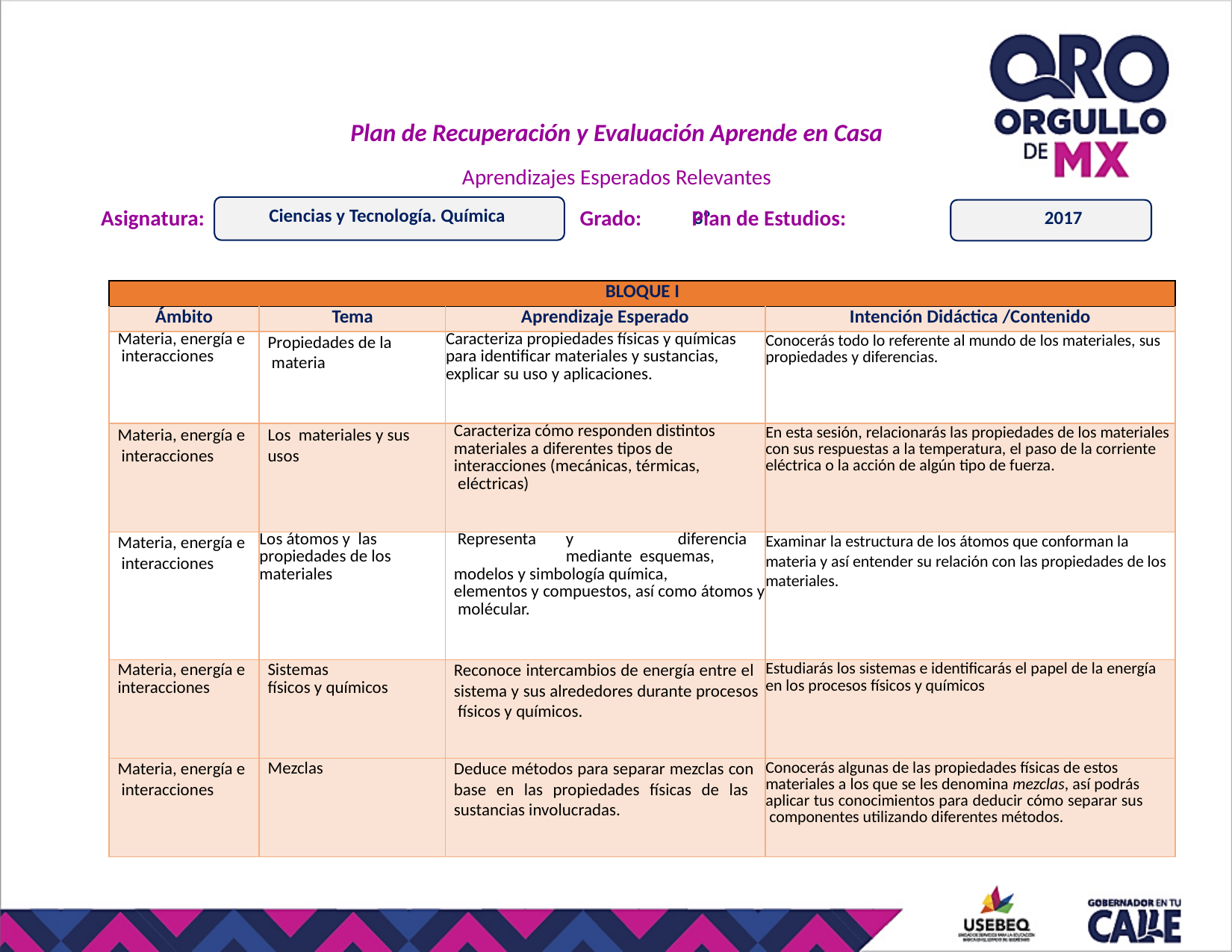

Plan de Recuperación y Evaluación Aprende en Casa
Aprendizajes Esperados Relevantes

Ciencias y Tecnología. Química
Asignatura:
Grado:	Plan de Estudios:
3º
2017
| BLOQUE I |  |  |  |
| --- | --- | --- | --- |
| Ámbito | Tema | Aprendizaje Esperado | Intención Didáctica /Contenido |
| Materia, energía e interacciones | Propiedades de la materia | Caracteriza propiedades físicas y químicas para identificar materiales y sustancias, explicar su uso y aplicaciones. | Conocerás todo lo referente al mundo de los materiales, sus propiedades y diferencias. |
| Materia, energía e interacciones | Los materiales y sus usos | Caracteriza cómo responden distintos materiales a diferentes tipos de interacciones (mecánicas, térmicas, eléctricas) | En esta sesión, relacionarás las propiedades de los materiales con sus respuestas a la temperatura, el paso de la corriente eléctrica o la acción de algún tipo de fuerza. |
| Materia, energía e interacciones | Los átomos y las propiedades de los materiales | Representa y diferencia mediante esquemas, modelos y simbología química, elementos y compuestos, así como átomos y molécular. | Examinar la estructura de los átomos que conforman la materia y así entender su relación con las propiedades de los materiales. |
| Materia, energía e interacciones | Sistemas físicos y químicos | Reconoce intercambios de energía entre el sistema y sus alrededores durante procesos físicos y químicos. | Estudiarás los sistemas e identificarás el papel de la energía en los procesos físicos y químicos |
| Materia, energía e interacciones | Mezclas | Deduce métodos para separar mezclas con base en las propiedades físicas de las sustancias involucradas. | Conocerás algunas de las propiedades físicas de estos materiales a los que se les denomina mezclas, así podrás aplicar tus conocimientos para deducir cómo separar sus componentes utilizando diferentes métodos. |